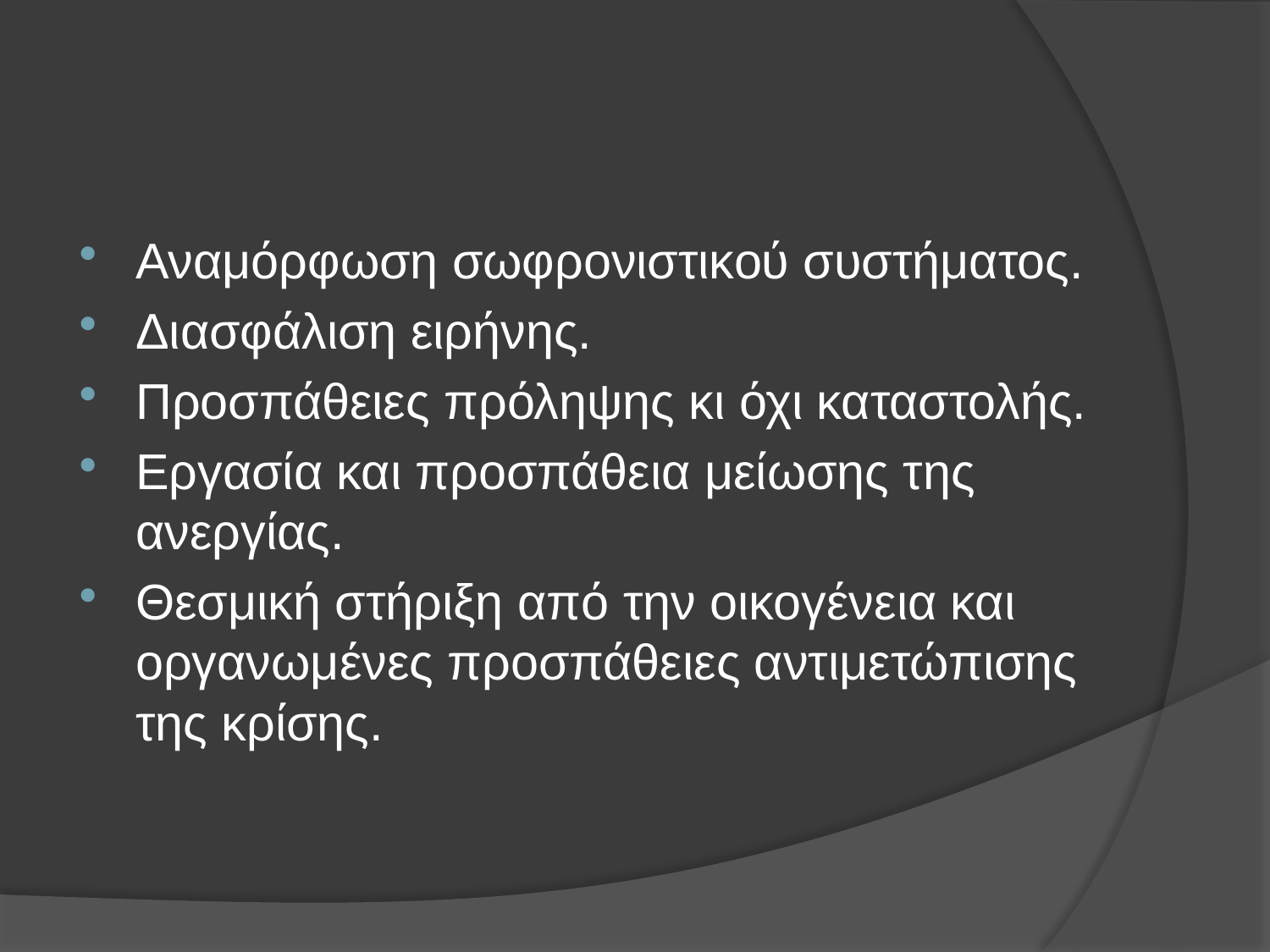

#
Αναμόρφωση σωφρονιστικού συστήματος.
Διασφάλιση ειρήνης.
Προσπάθειες πρόληψης κι όχι καταστολής.
Εργασία και προσπάθεια μείωσης της ανεργίας.
Θεσμική στήριξη από την οικογένεια και οργανωμένες προσπάθειες αντιμετώπισης της κρίσης.